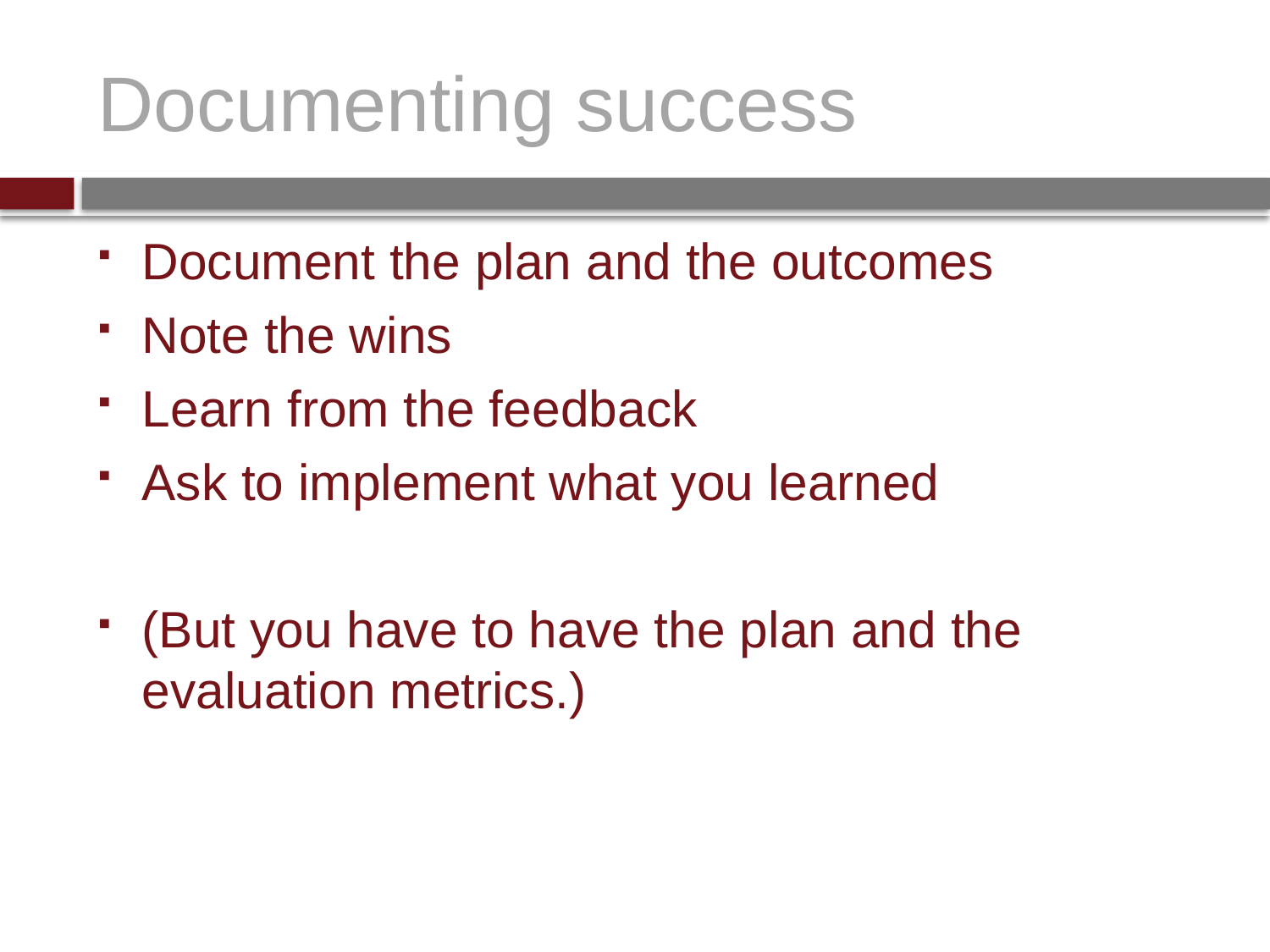

# Documenting success
Document the plan and the outcomes
Note the wins
Learn from the feedback
Ask to implement what you learned

(But you have to have the plan and the evaluation metrics.)